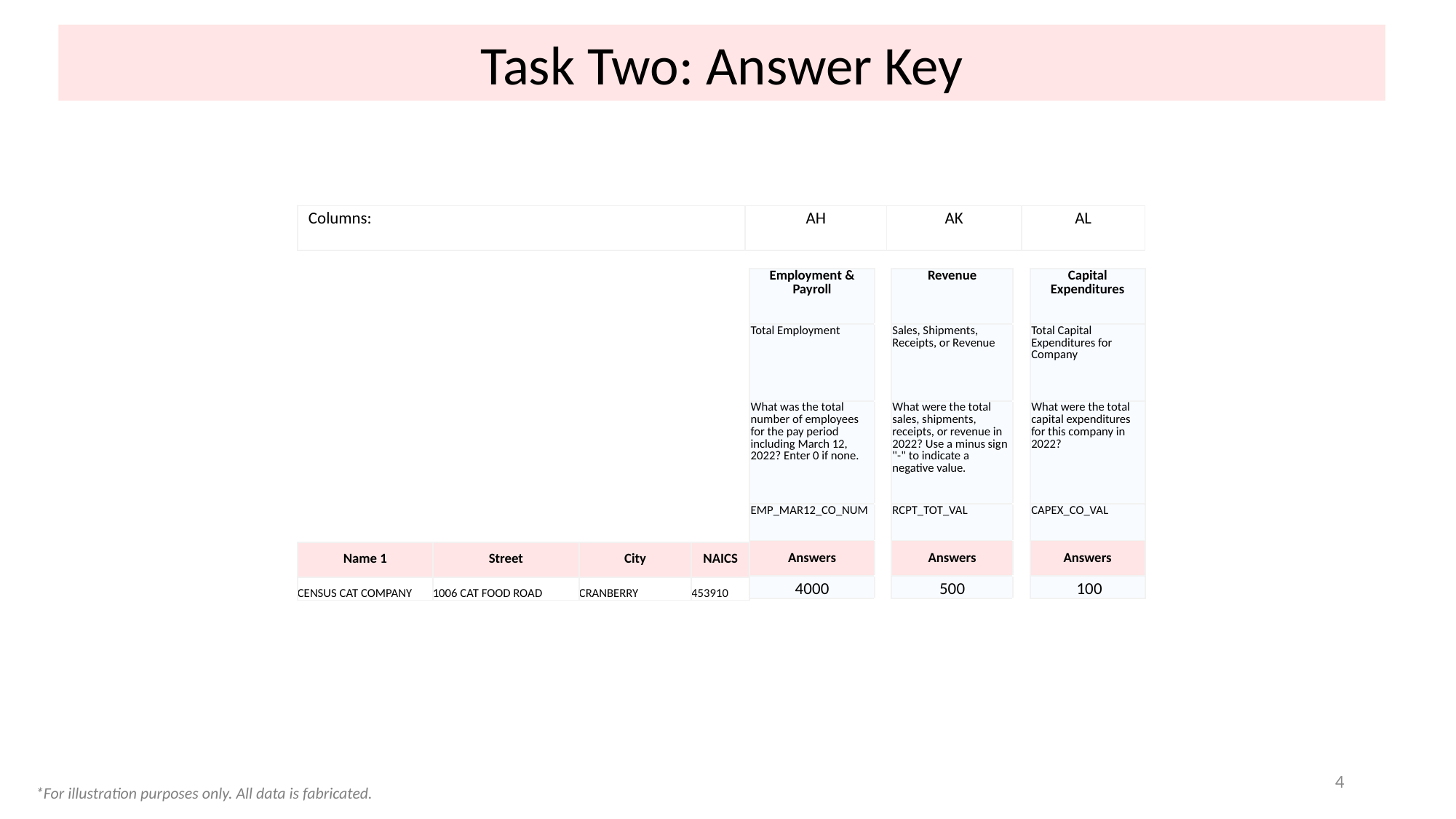

Task Two: Answer Key
| Columns: | AH | AK | AL |
| --- | --- | --- | --- |
| Employment & Payroll |  | Revenue |  | Capital Expenditures |
| --- | --- | --- | --- | --- |
| Total Employment |  | Sales, Shipments, Receipts, or Revenue |  | Total Capital Expenditures for Company |
| What was the total number of employees for the pay period including March 12, 2022? Enter 0 if none. |  | What were the total sales, shipments, receipts, or revenue in 2022? Use a minus sign "-" to indicate a negative value. |  | What were the total capital expenditures for this company in 2022? |
| EMP\_MAR12\_CO\_NUM |  | RCPT\_TOT\_VAL |  | CAPEX\_CO\_VAL |
| Answers |  | Answers |  | Answers |
| 4000 |  | 500 |  | 100 |
| Name 1 | Street | City | NAICS |
| --- | --- | --- | --- |
| CENSUS CAT COMPANY | 1006 CAT FOOD ROAD | CRANBERRY | 453910 |
4
*For illustration purposes only. All data is fabricated.